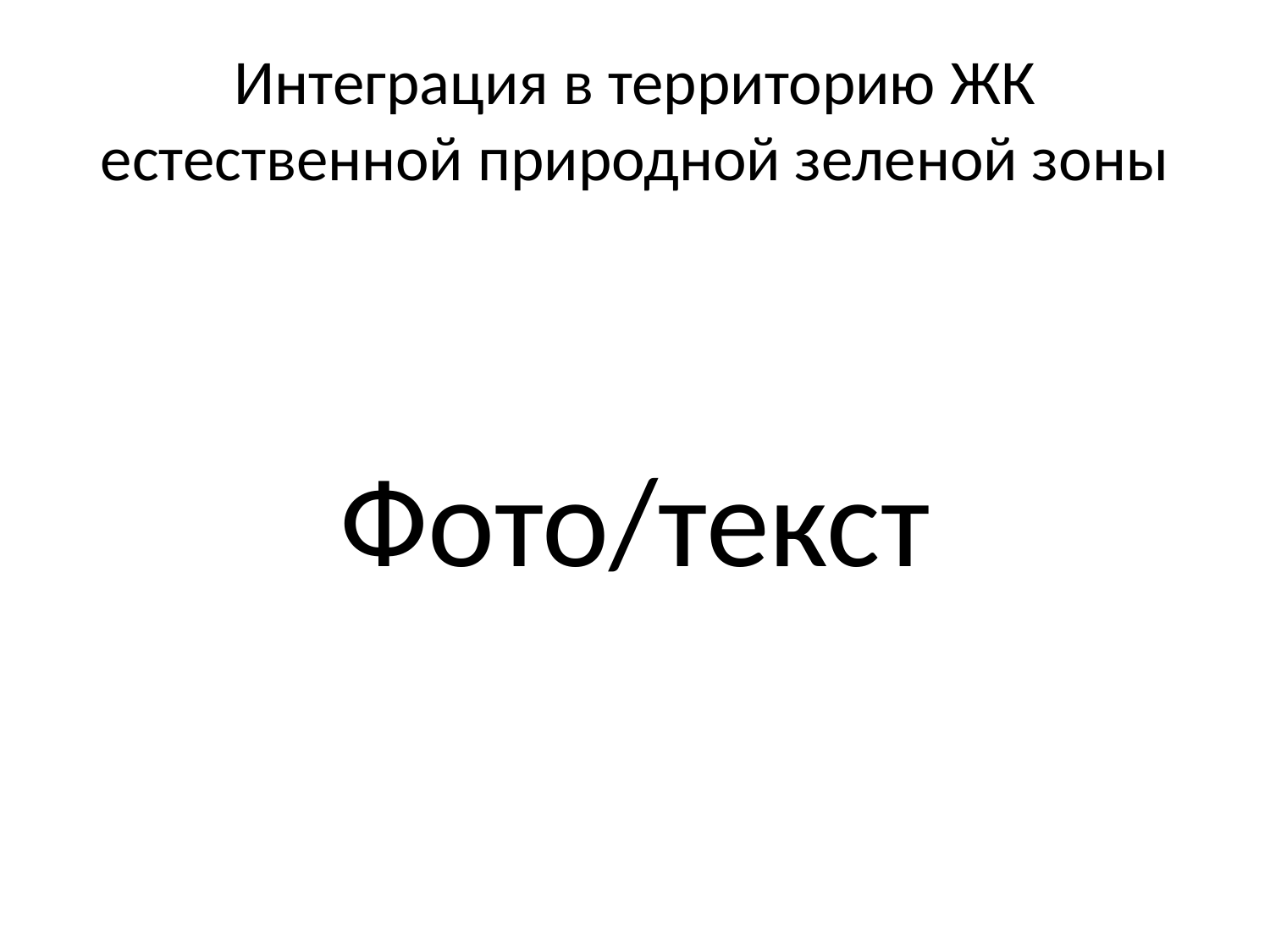

# Интеграция в территорию ЖК естественной природной зеленой зоны

Фото/текст